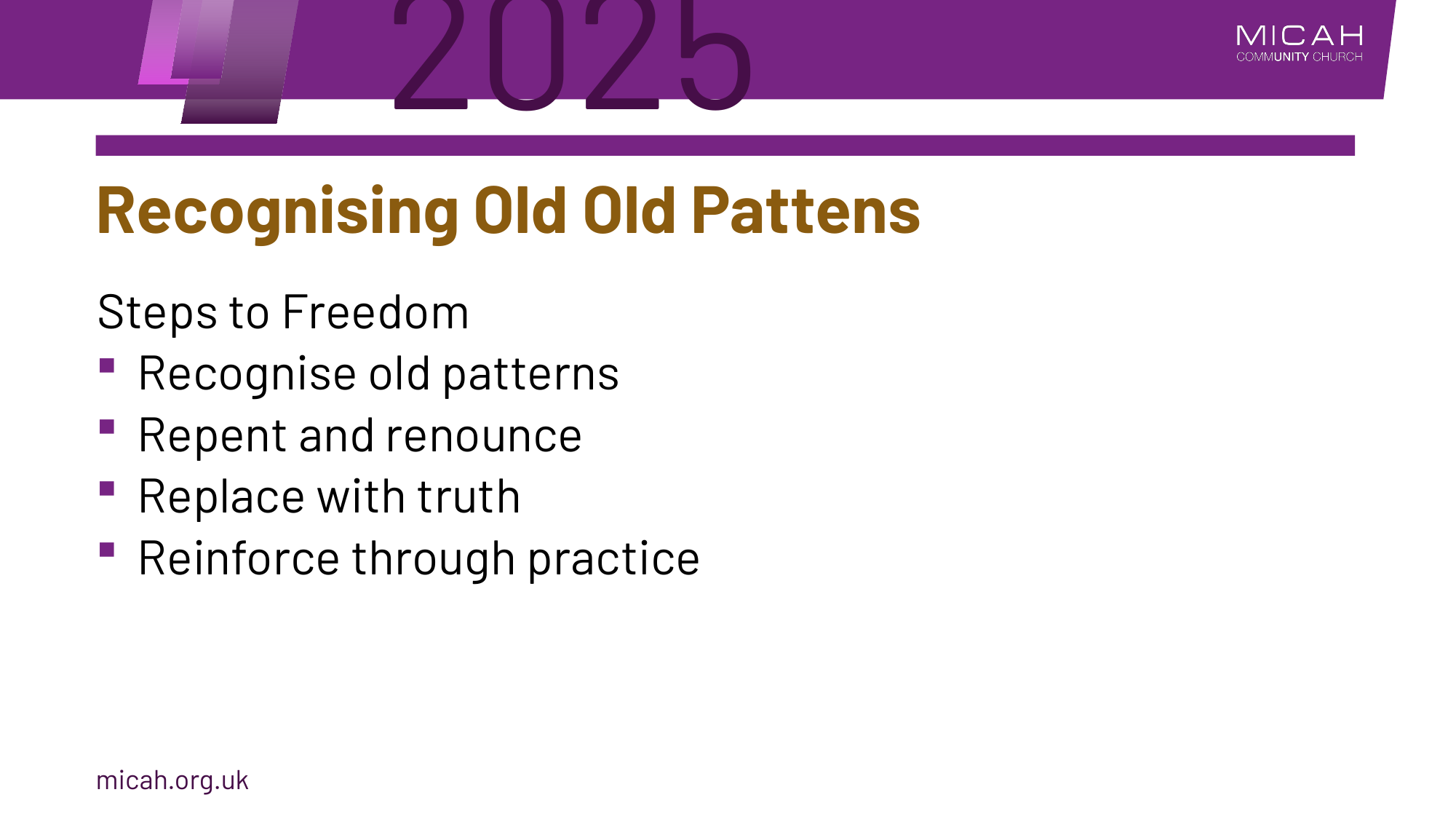

# Recognising Old Old Pattens
Steps to Freedom
Recognise old patterns
Repent and renounce
Replace with truth
Reinforce through practice